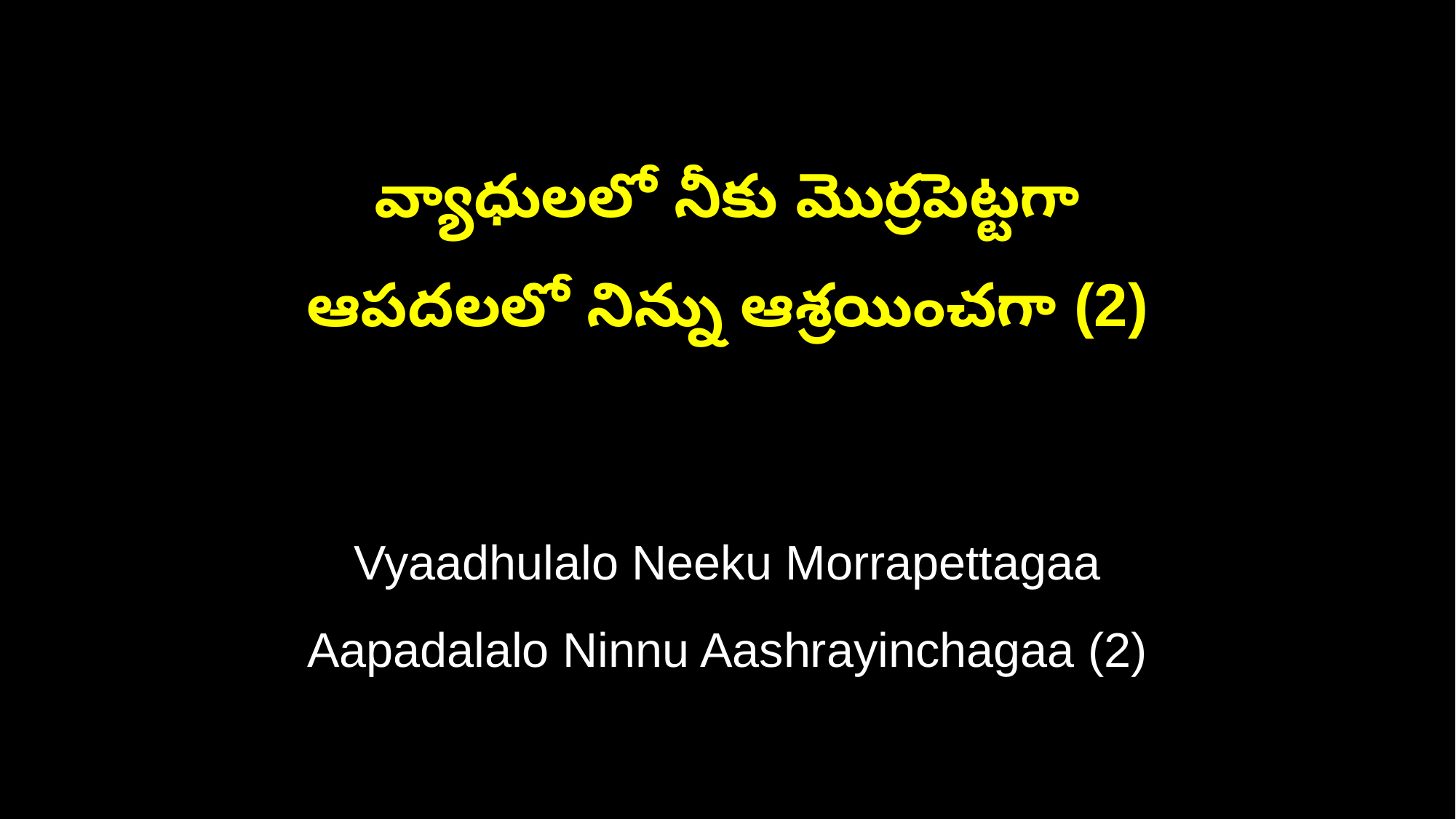

వ్యాధులలో నీకు మొర్రపెట్టగా
ఆపదలలో నిన్ను ఆశ్రయించగా (2)
Vyaadhulalo Neeku Morrapettagaa
Aapadalalo Ninnu Aashrayinchagaa (2)